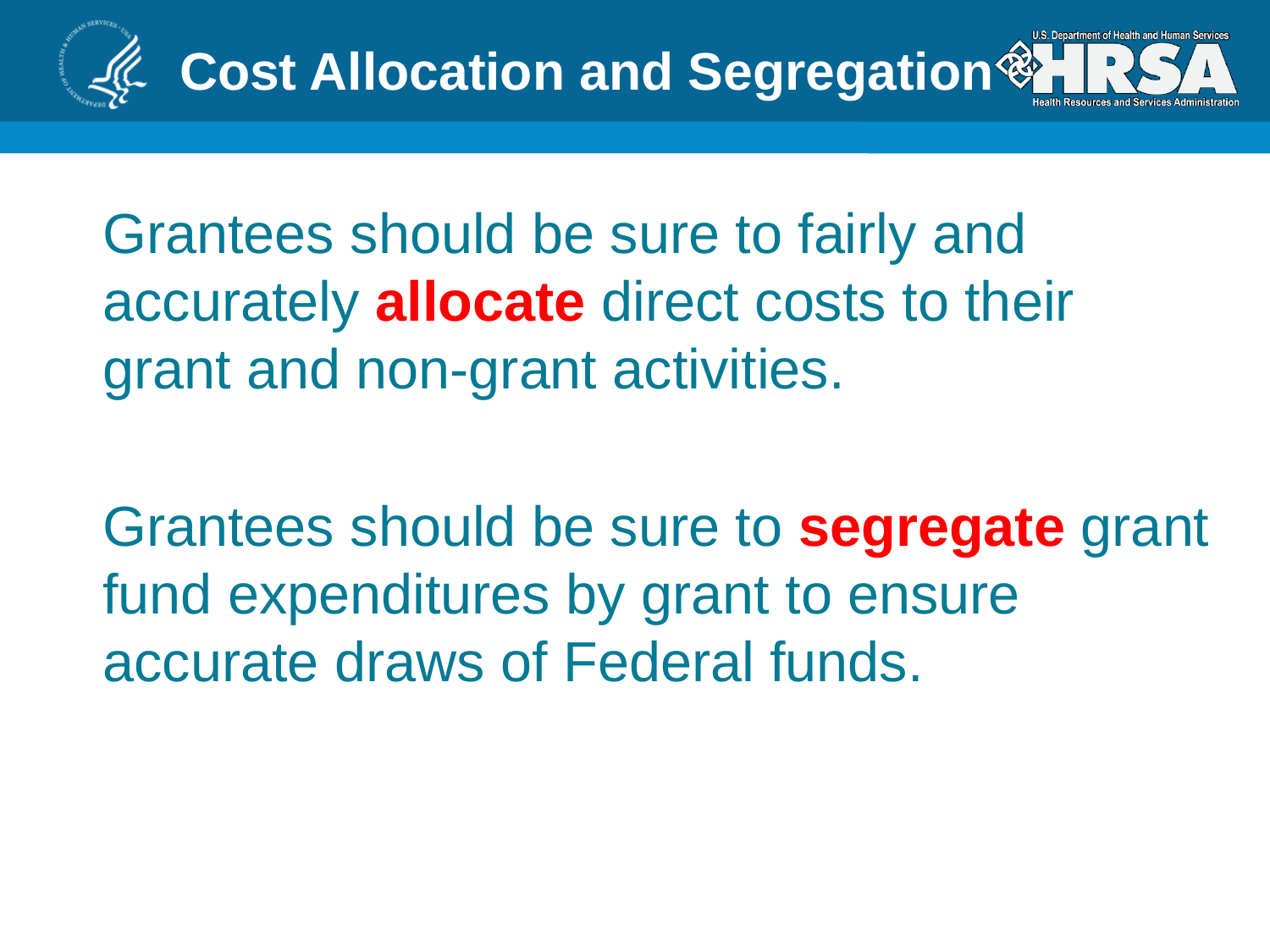

# Cost Allocation and Segregation
	Grantees should be sure to fairly and accurately allocate direct costs to their grant and non-grant activities.

	Grantees should be sure to segregate grant fund expenditures by grant to ensure accurate draws of Federal funds.